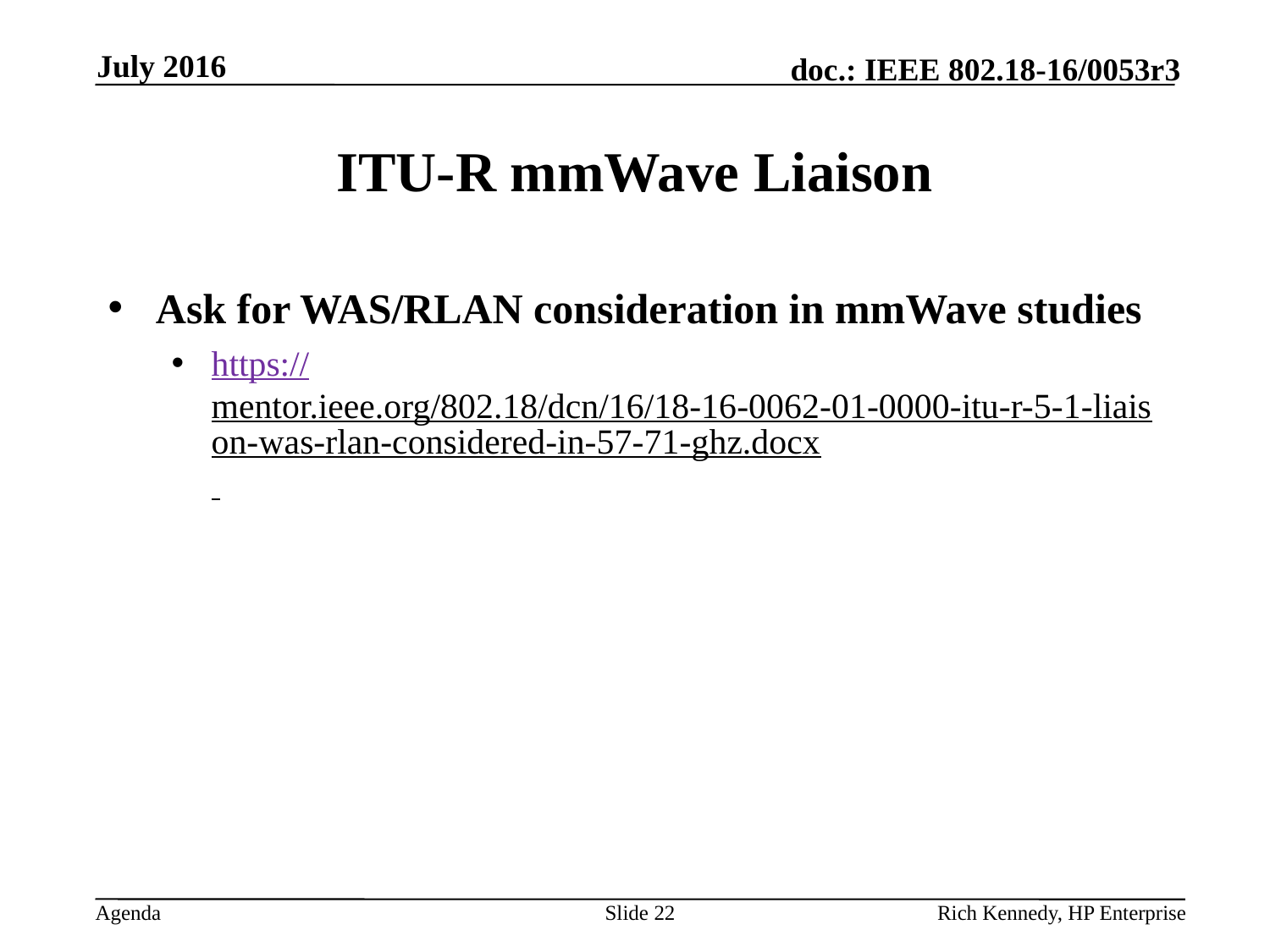

July 2016
# ITU-R mmWave Liaison
Ask for WAS/RLAN consideration in mmWave studies
https://mentor.ieee.org/802.18/dcn/16/18-16-0062-01-0000-itu-r-5-1-liaison-was-rlan-considered-in-57-71-ghz.docx
Slide 22
Rich Kennedy, HP Enterprise